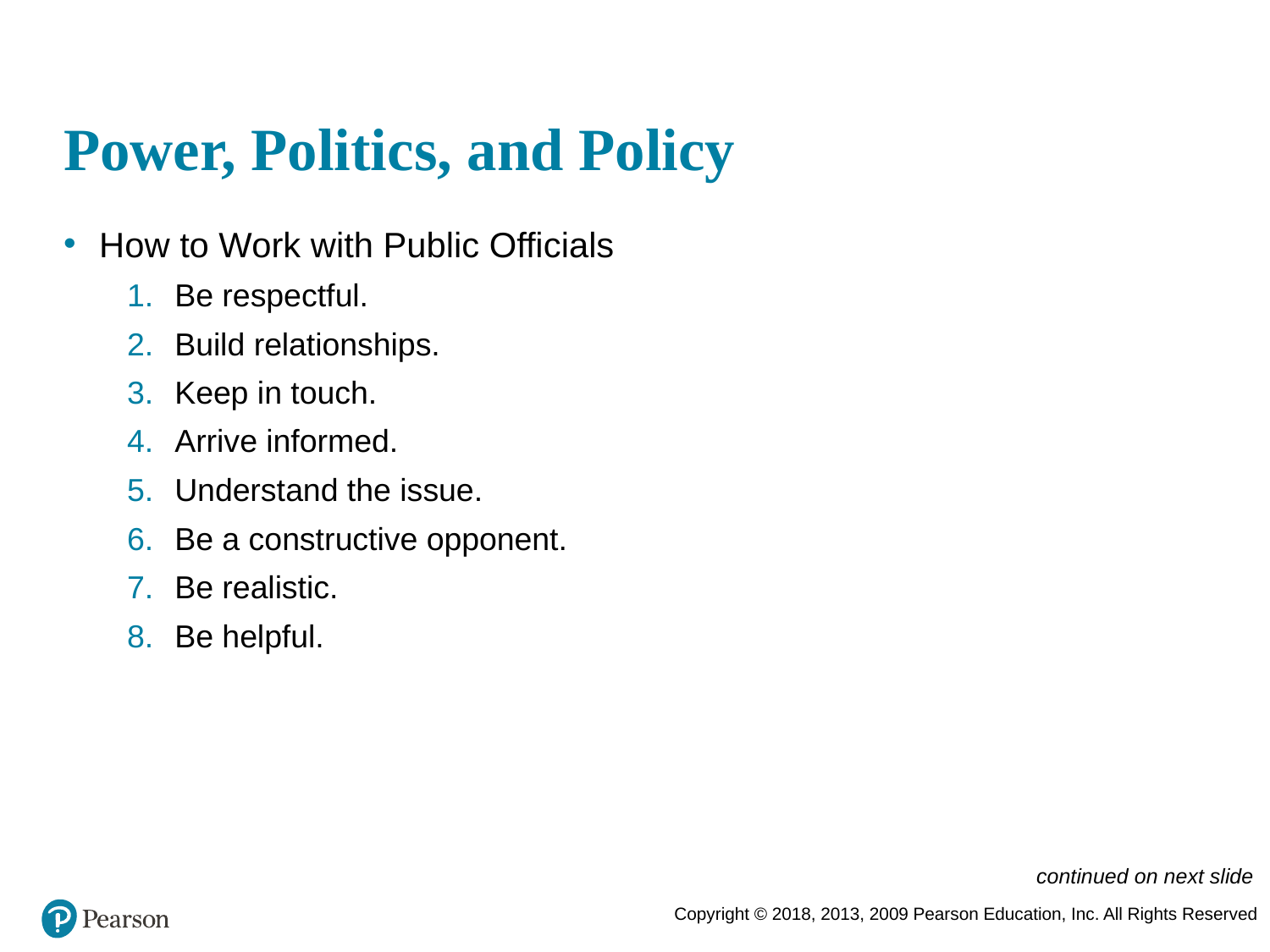

# Power, Politics, and Policy
How to Work with Public Officials
Be respectful.
Build relationships.
Keep in touch.
Arrive informed.
Understand the issue.
Be a constructive opponent.
Be realistic.
Be helpful.
continued on next slide